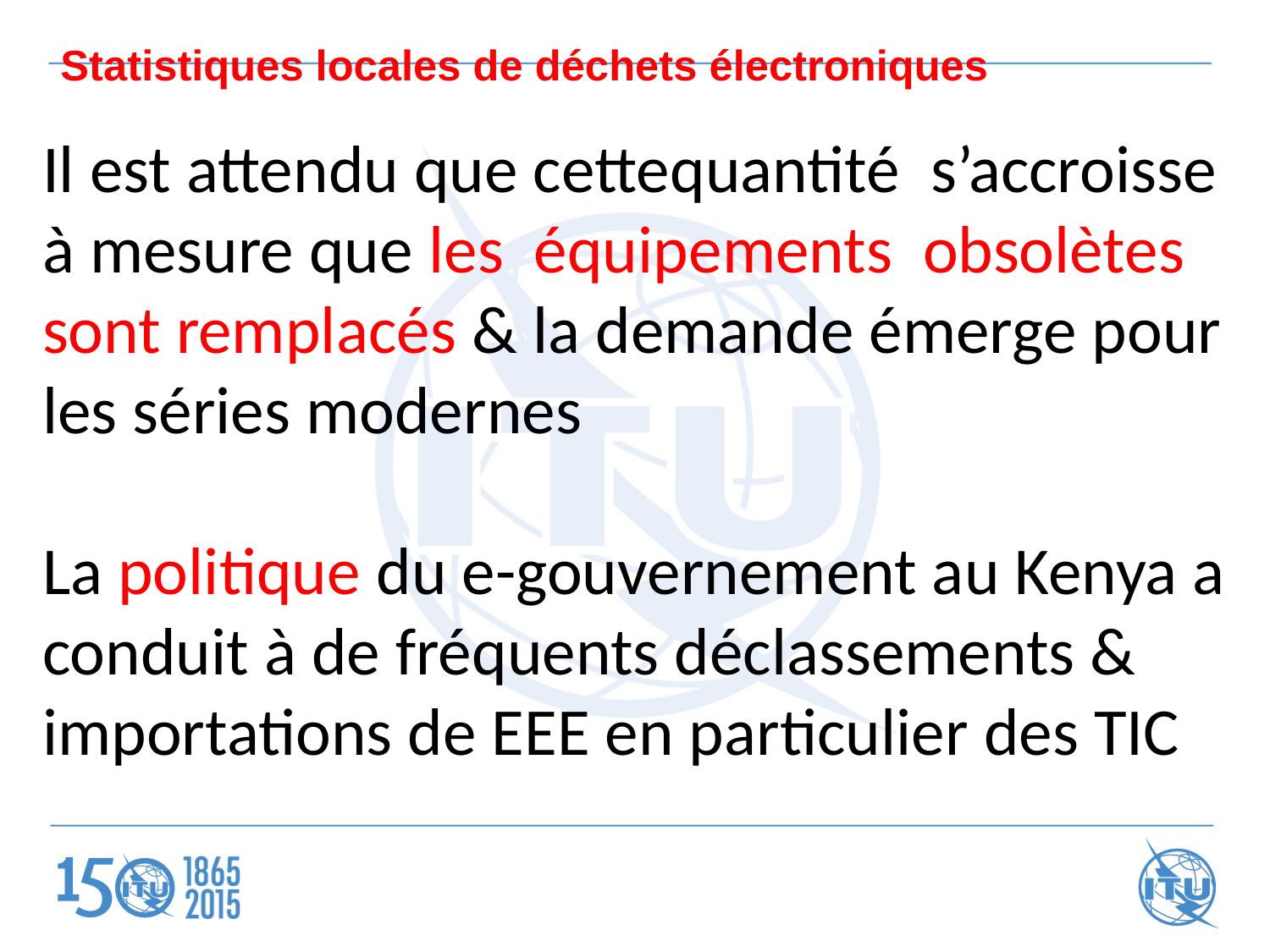

Statistiques locales de déchets électroniques
Il est attendu que cettequantité  s’accroisse à mesure que les  équipements  obsolètes sont remplacés & la demande émerge pour les séries modernes

La politique du e-gouvernement au Kenya a conduit à de fréquents déclassements & importations de EEE en particulier des TIC